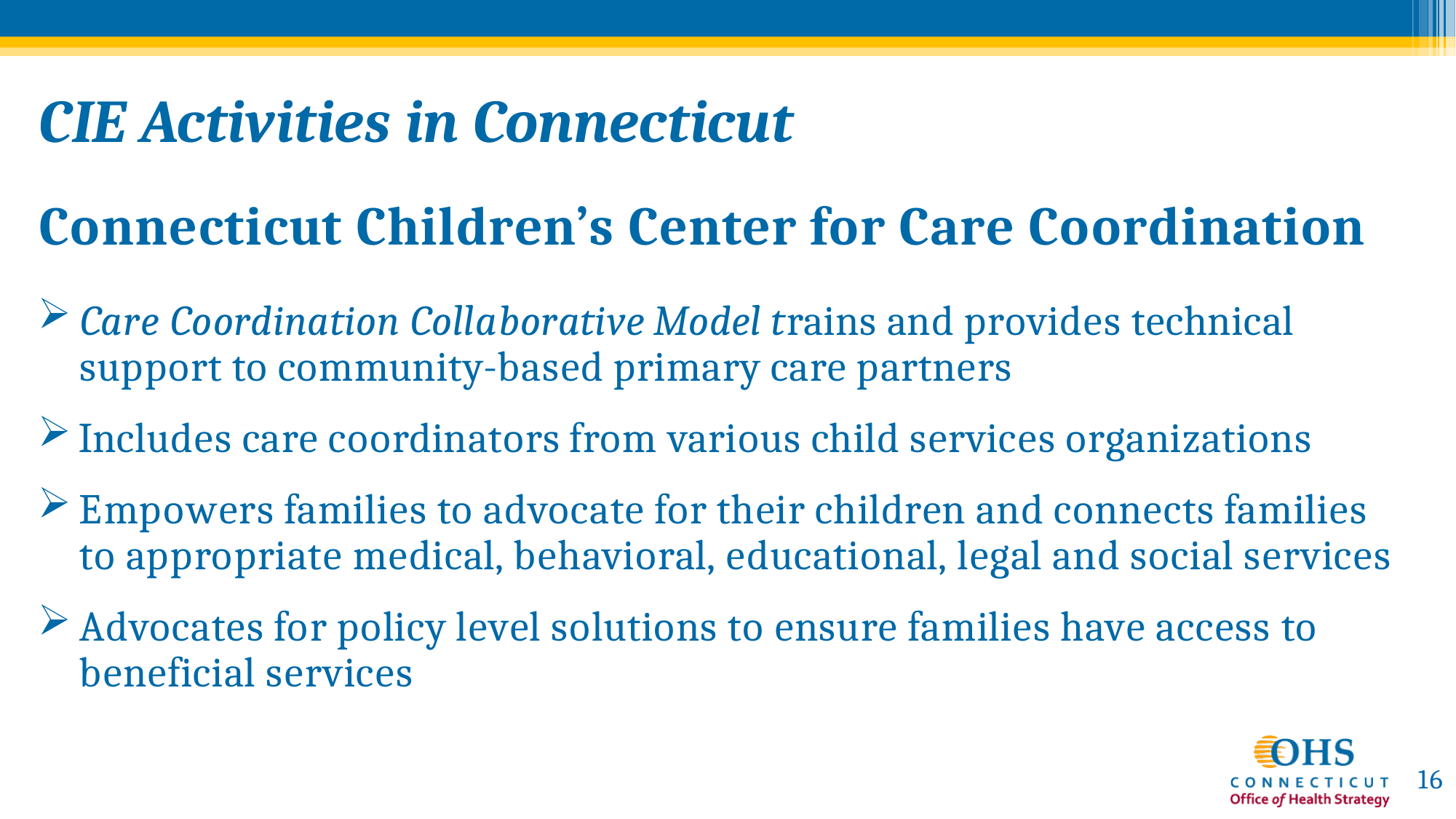

CIE Activities in Connecticut
Connecticut Children’s Center for Care Coordination

Care Coordination Collaborative Model trains and provides technical support to community-based primary care partners
Includes care coordinators from various child services organizations
Empowers families to advocate for their children and connects families to appropriate medical, behavioral, educational, legal and social services
Advocates for policy level solutions to ensure families have access to beneficial services

16